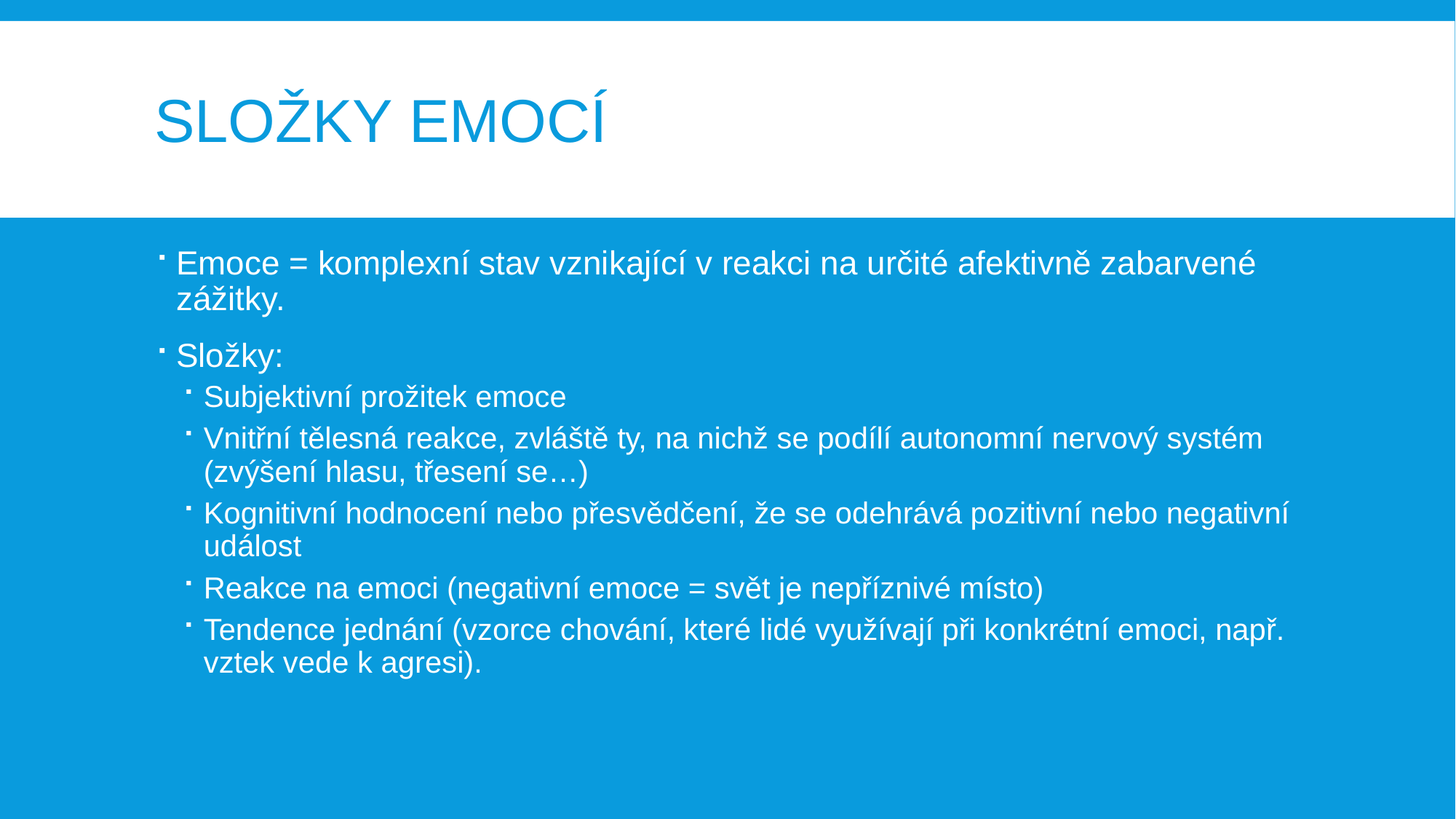

# Složky emocí
Emoce = komplexní stav vznikající v reakci na určité afektivně zabarvené zážitky.
Složky:
Subjektivní prožitek emoce
Vnitřní tělesná reakce, zvláště ty, na nichž se podílí autonomní nervový systém (zvýšení hlasu, třesení se…)
Kognitivní hodnocení nebo přesvědčení, že se odehrává pozitivní nebo negativní událost
Reakce na emoci (negativní emoce = svět je nepříznivé místo)
Tendence jednání (vzorce chování, které lidé využívají při konkrétní emoci, např. vztek vede k agresi).